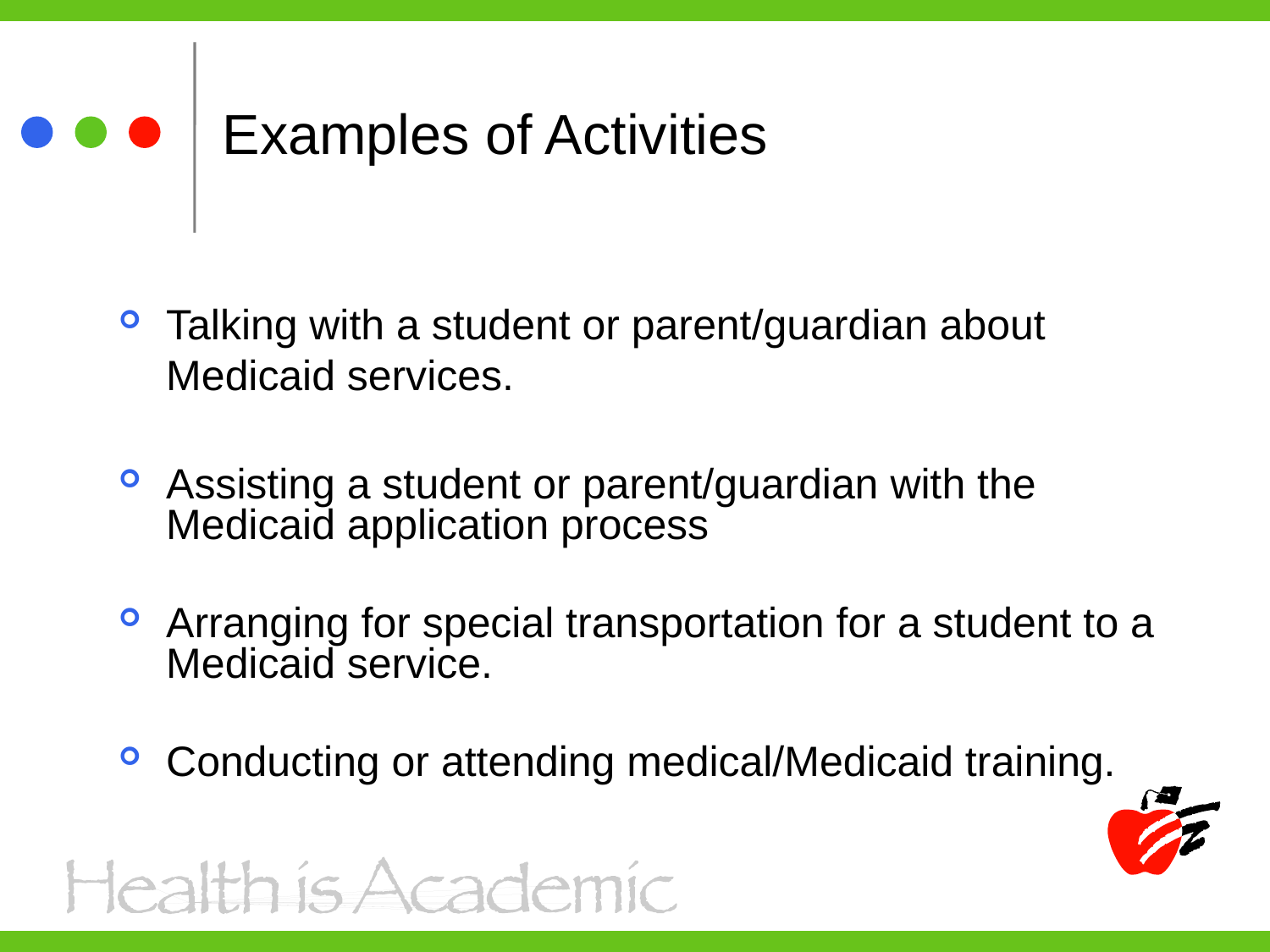

Examples of Activities
Talking with a student or parent/guardian about Medicaid services.

Assisting a student or parent/guardian with the Medicaid application process

Arranging for special transportation for a student to a Medicaid service.

Conducting or attending medical/Medicaid training.